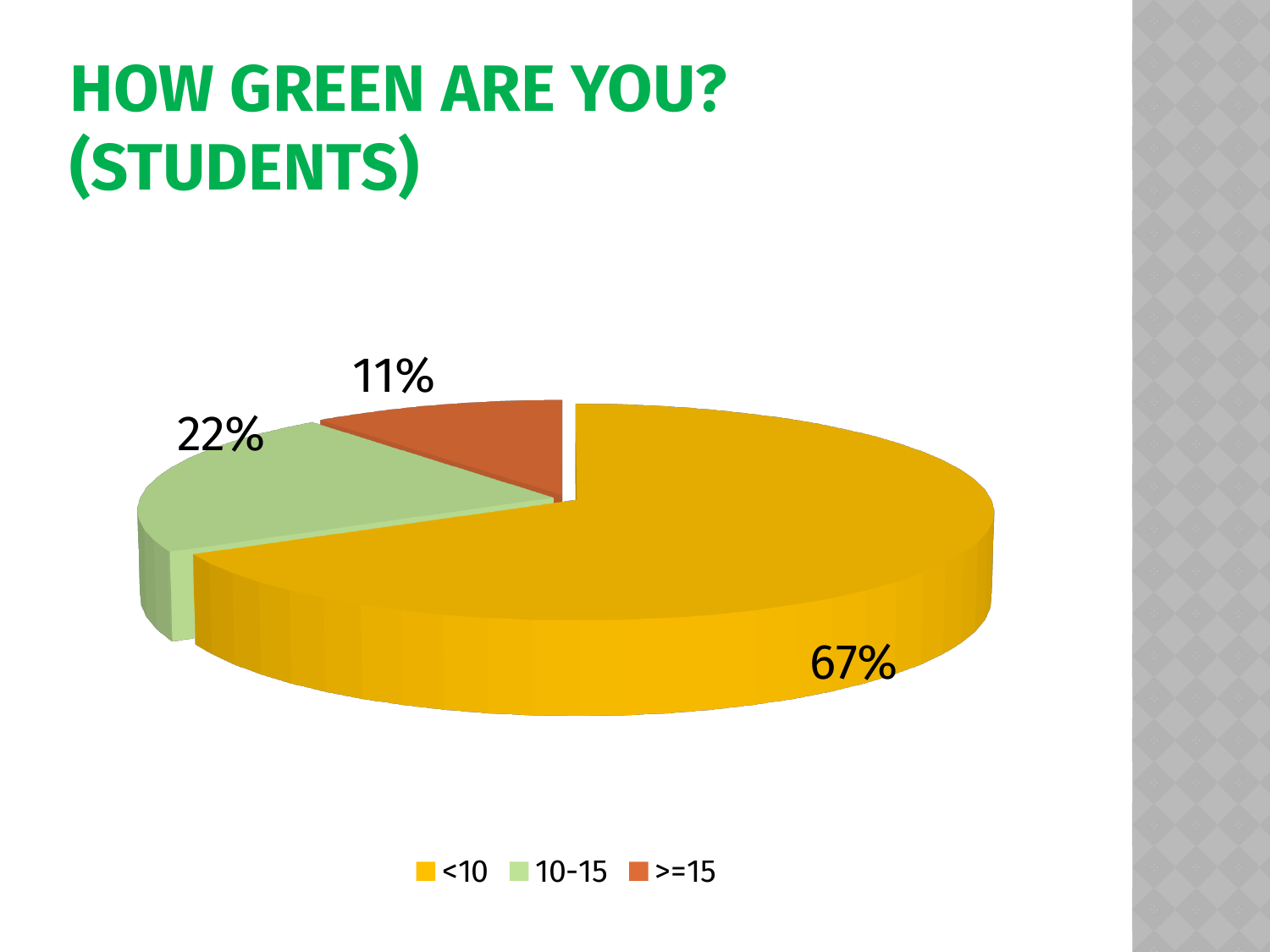

# How green are you? (Students)

[unsupported chart]